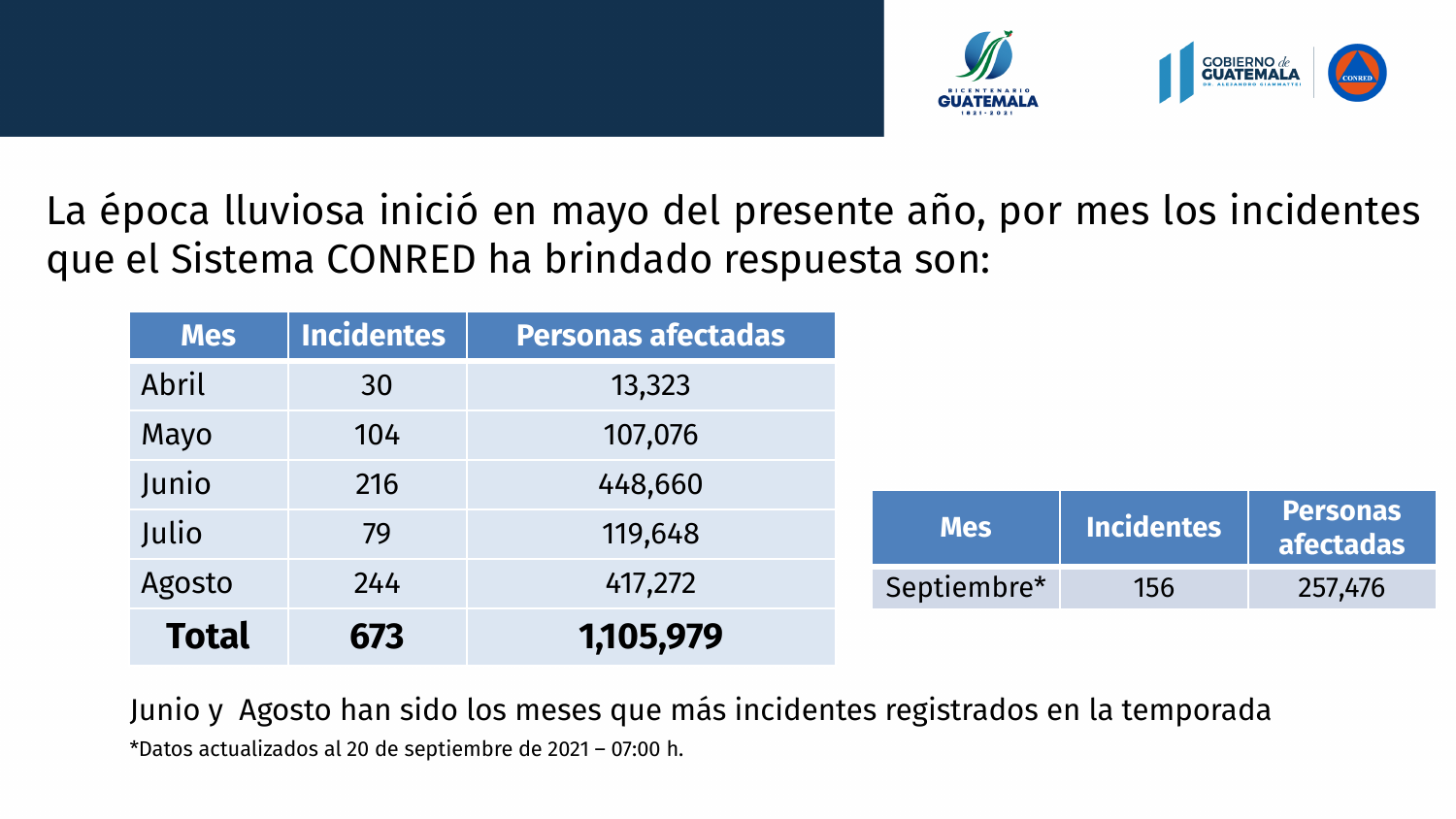

La época lluviosa inició en mayo del presente año, por mes los incidentes que el Sistema CONRED ha brindado respuesta son:

| Mes | Incidentes | Personas afectadas |
| --- | --- | --- |
| Abril | 30 | 13,323 |
| Mayo | 104 | 107,076 |
| Junio | 216 | 448,660 |
| Julio | 79 | 119,648 |
| Agosto | 244 | 417,272 |
| Total | 673 | 1,105,979 |
| Mes | Incidentes | Personas afectadas |
| --- | --- | --- |
| Septiembre\* | 156 | 257,476 |
           Junio y  Agosto han sido los meses que más incidentes registrados en la temporada
           *Datos actualizados al 20 de septiembre de 2021 – 07:00 h.